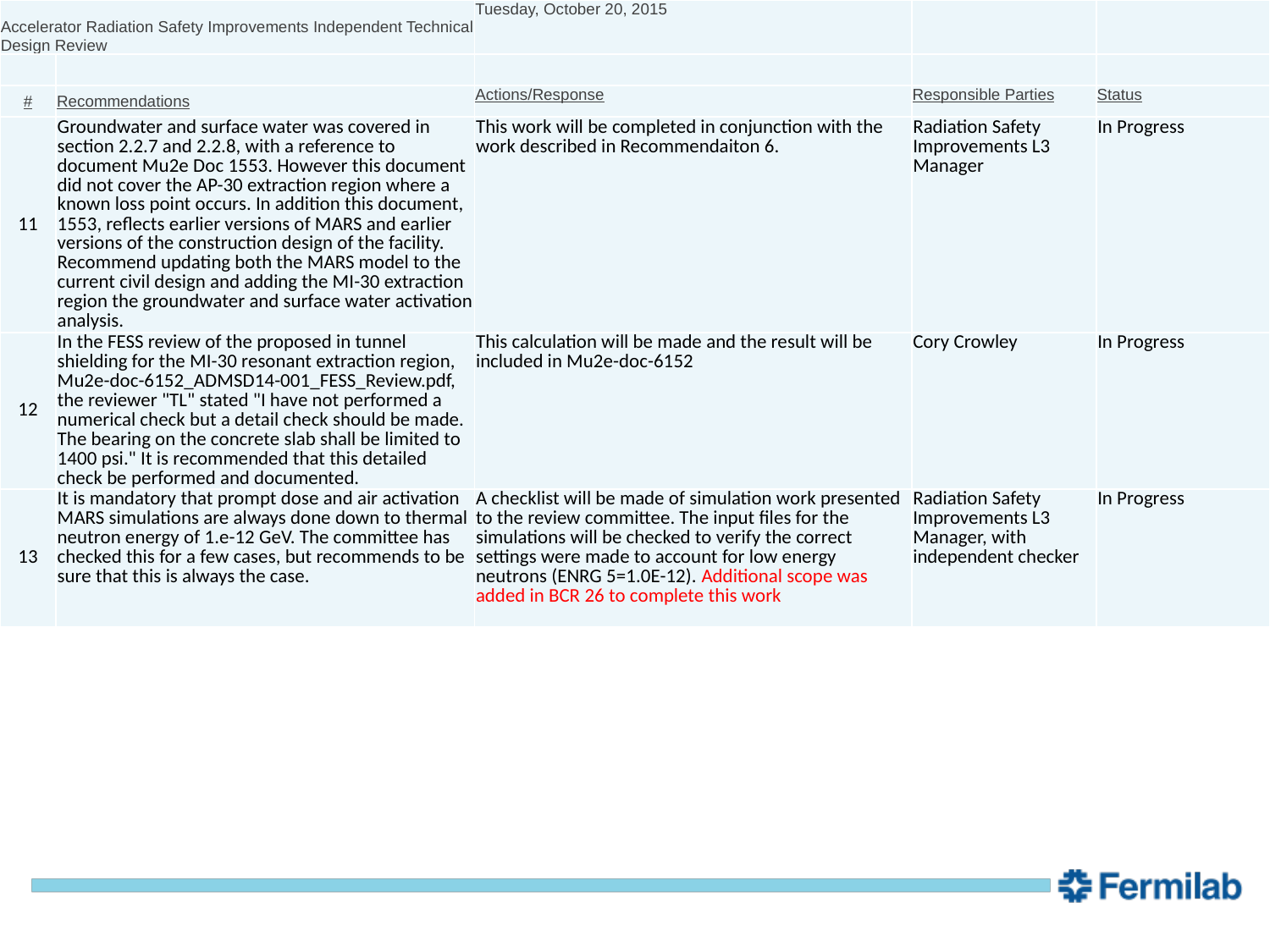

| Accelerator Radiation Safety Improvements Independent Technical Design Review |  | Tuesday, October 20, 2015 |  |  |
| --- | --- | --- | --- | --- |
|  |  |  |  |  |
| # | Recommendations | Actions/Response | Responsible Parties | Status |
| 11 | Groundwater and surface water was covered in section 2.2.7 and 2.2.8, with a reference to document Mu2e Doc 1553. However this document did not cover the AP-30 extraction region where a known loss point occurs. In addition this document, 1553, reflects earlier versions of MARS and earlier versions of the construction design of the facility. Recommend updating both the MARS model to the current civil design and adding the MI-30 extraction region the groundwater and surface water activation analysis. | This work will be completed in conjunction with the work described in Recommendaiton 6. | Radiation Safety Improvements L3 Manager | In Progress |
| 12 | In the FESS review of the proposed in tunnel shielding for the MI-30 resonant extraction region, Mu2e-doc-6152\_ADMSD14-001\_FESS\_Review.pdf, the reviewer "TL" stated "I have not performed a numerical check but a detail check should be made. The bearing on the concrete slab shall be limited to 1400 psi." It is recommended that this detailed check be performed and documented. | This calculation will be made and the result will be included in Mu2e-doc-6152 | Cory Crowley | In Progress |
| 13 | It is mandatory that prompt dose and air activation MARS simulations are always done down to thermal neutron energy of 1.e-12 GeV. The committee has checked this for a few cases, but recommends to be sure that this is always the case. | A checklist will be made of simulation work presented to the review committee. The input files for the simulations will be checked to verify the correct settings were made to account for low energy neutrons (ENRG 5=1.0E-12). Additional scope was added in BCR 26 to complete this work | Radiation Safety Improvements L3 Manager, with independent checker | In Progress |